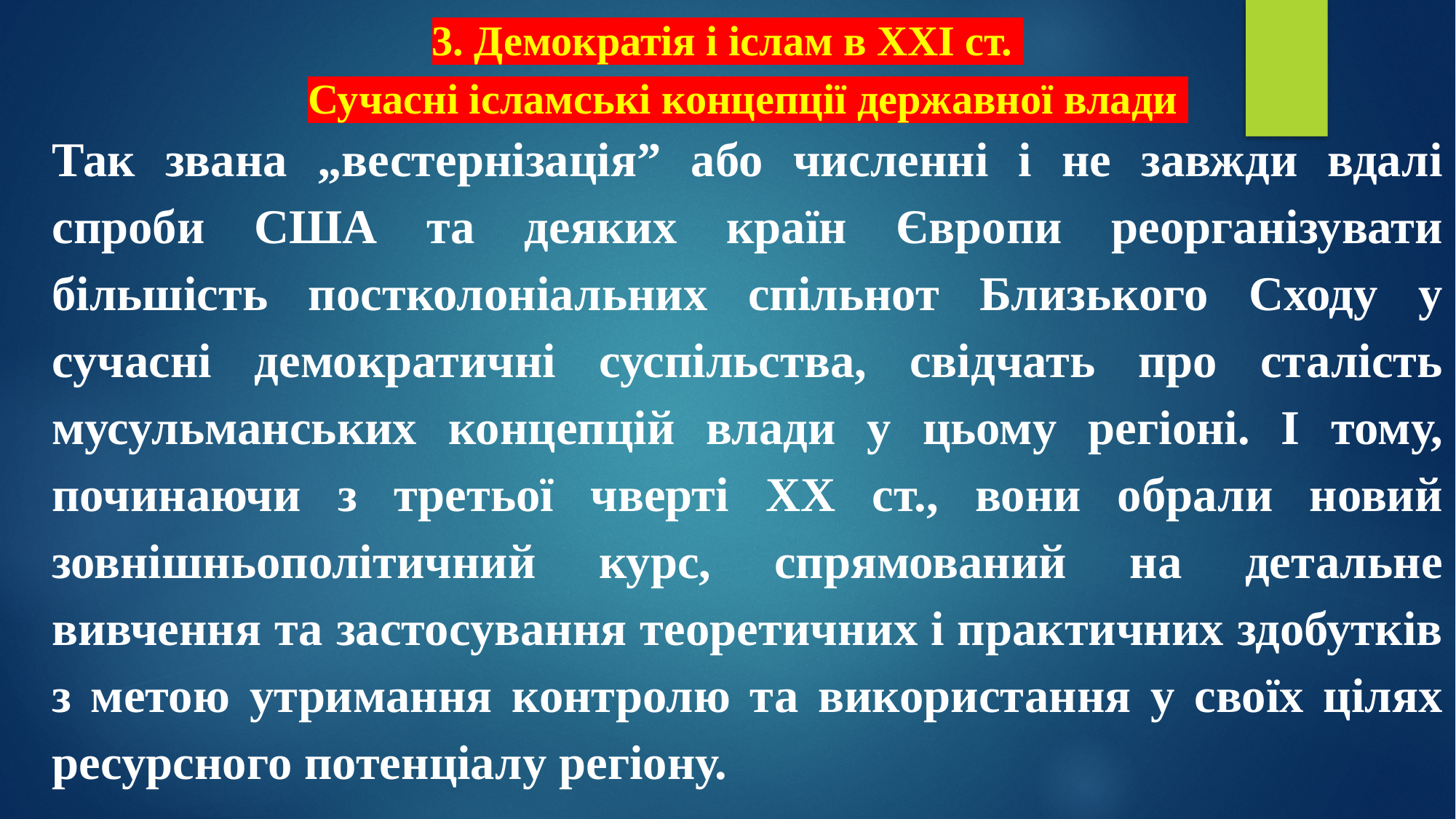

# 3. Демократія і іслам в XXI ст. Сучасні ісламські концепції державної влади
Так звана „вестернізація” або численні і не завжди вдалі спроби США та деяких країн Європи реорганізувати більшість постколоніальних спільнот Близького Сходу у сучасні демократичні суспільства, свідчать про сталість мусульманських концепцій влади у цьому регіоні. І тому, починаючи з третьої чверті ХХ ст., вони обрали новий зовнішньополітичний курс, спрямований на детальне вивчення та застосування теоретичних і практичних здобутків з метою утримання контролю та використання у своїх цілях ресурсного потенціалу регіону.